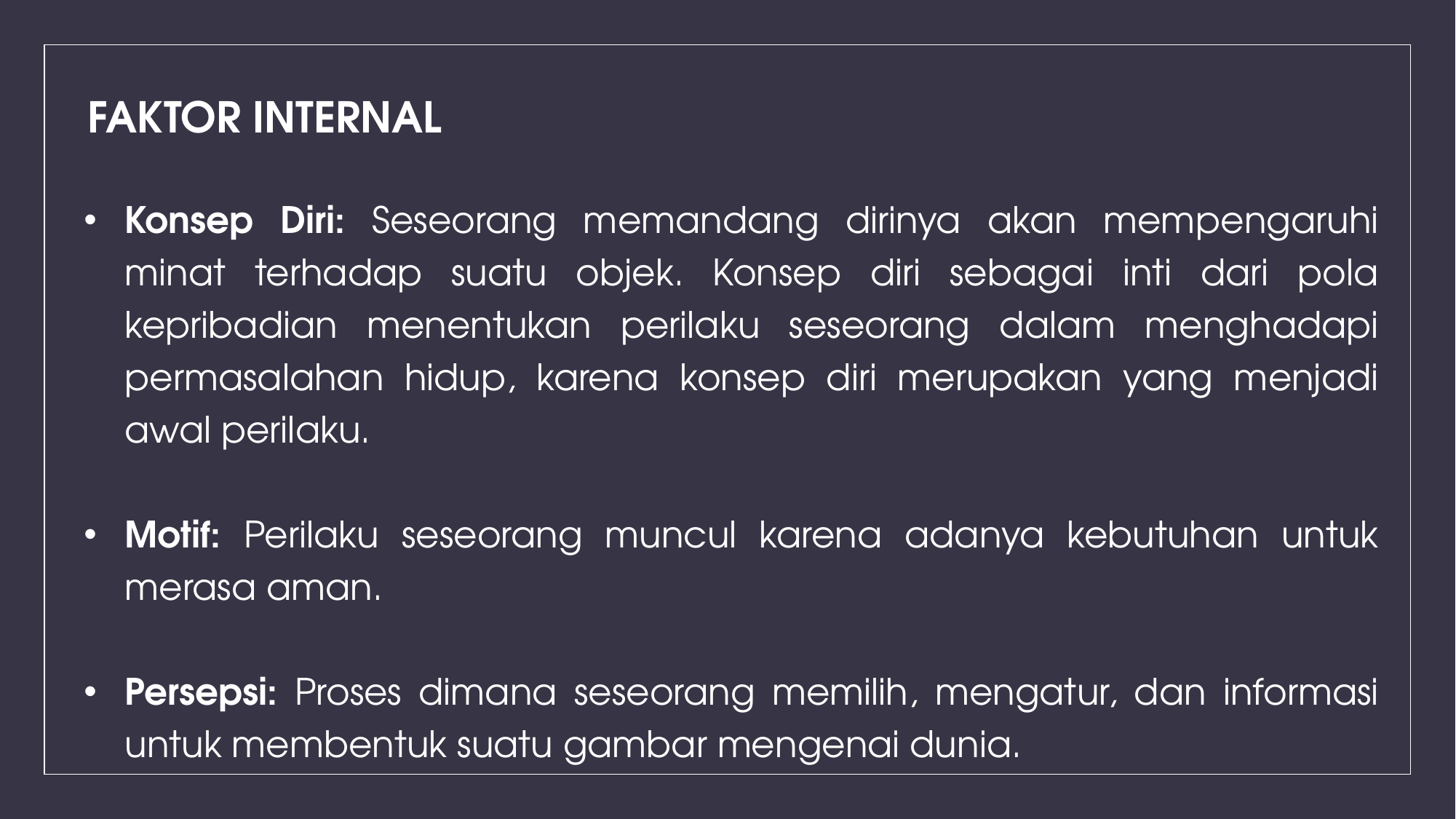

FAKTOR INTERNAL
Konsep Diri: Seseorang memandang dirinya akan mempengaruhi minat terhadap suatu objek. Konsep diri sebagai inti dari pola kepribadian menentukan perilaku seseorang dalam menghadapi permasalahan hidup, karena konsep diri merupakan yang menjadi awal perilaku.

Motif: Perilaku seseorang muncul karena adanya kebutuhan untuk merasa aman.

Persepsi: Proses dimana seseorang memilih, mengatur, dan informasi untuk membentuk suatu gambar mengenai dunia.